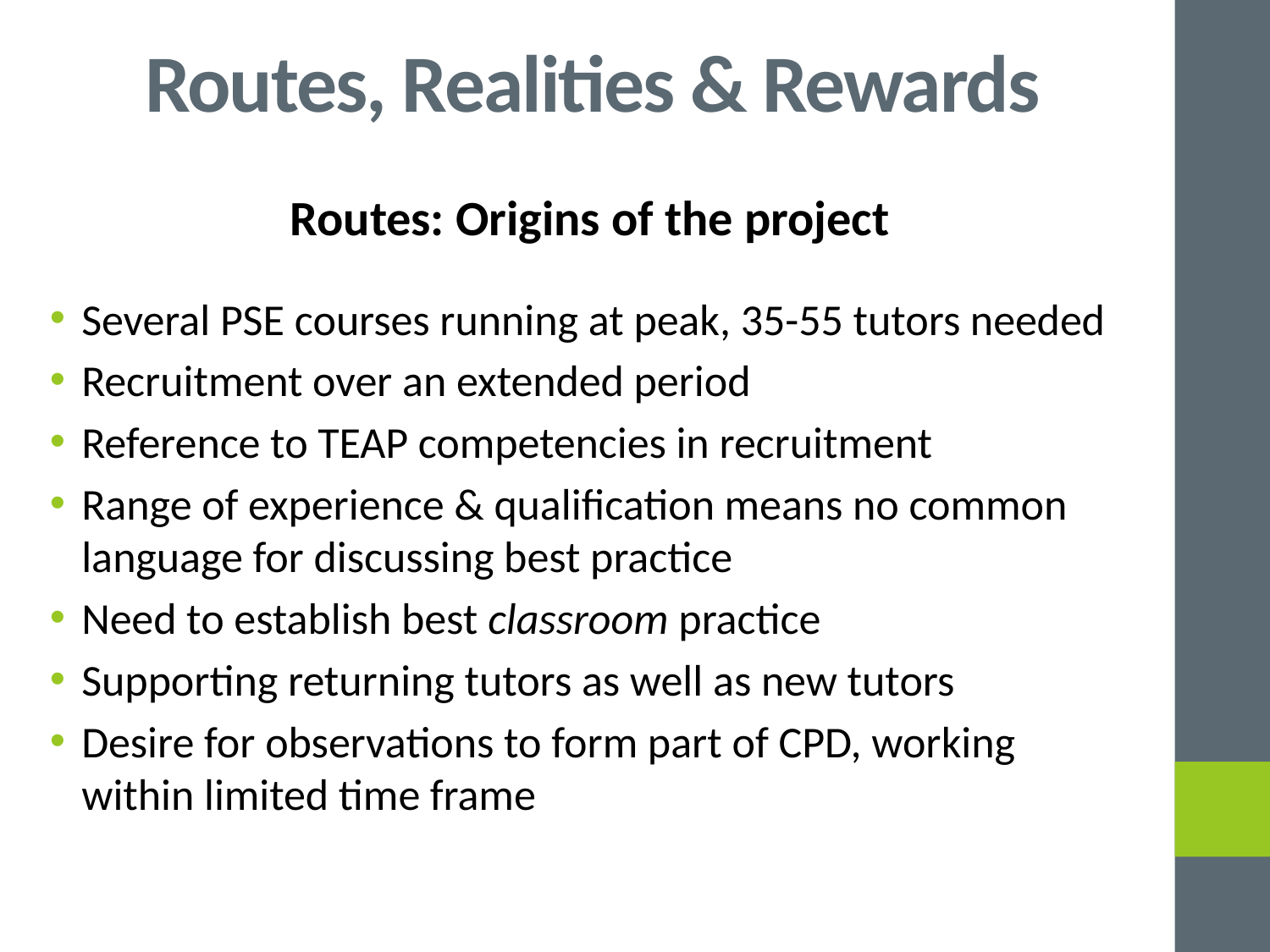

# Routes, Realities & Rewards
Routes: Origins of the project

Several PSE courses running at peak, 35-55 tutors needed
Recruitment over an extended period
Reference to TEAP competencies in recruitment
Range of experience & qualification means no common language for discussing best practice
Need to establish best classroom practice
Supporting returning tutors as well as new tutors
Desire for observations to form part of CPD, working within limited time frame